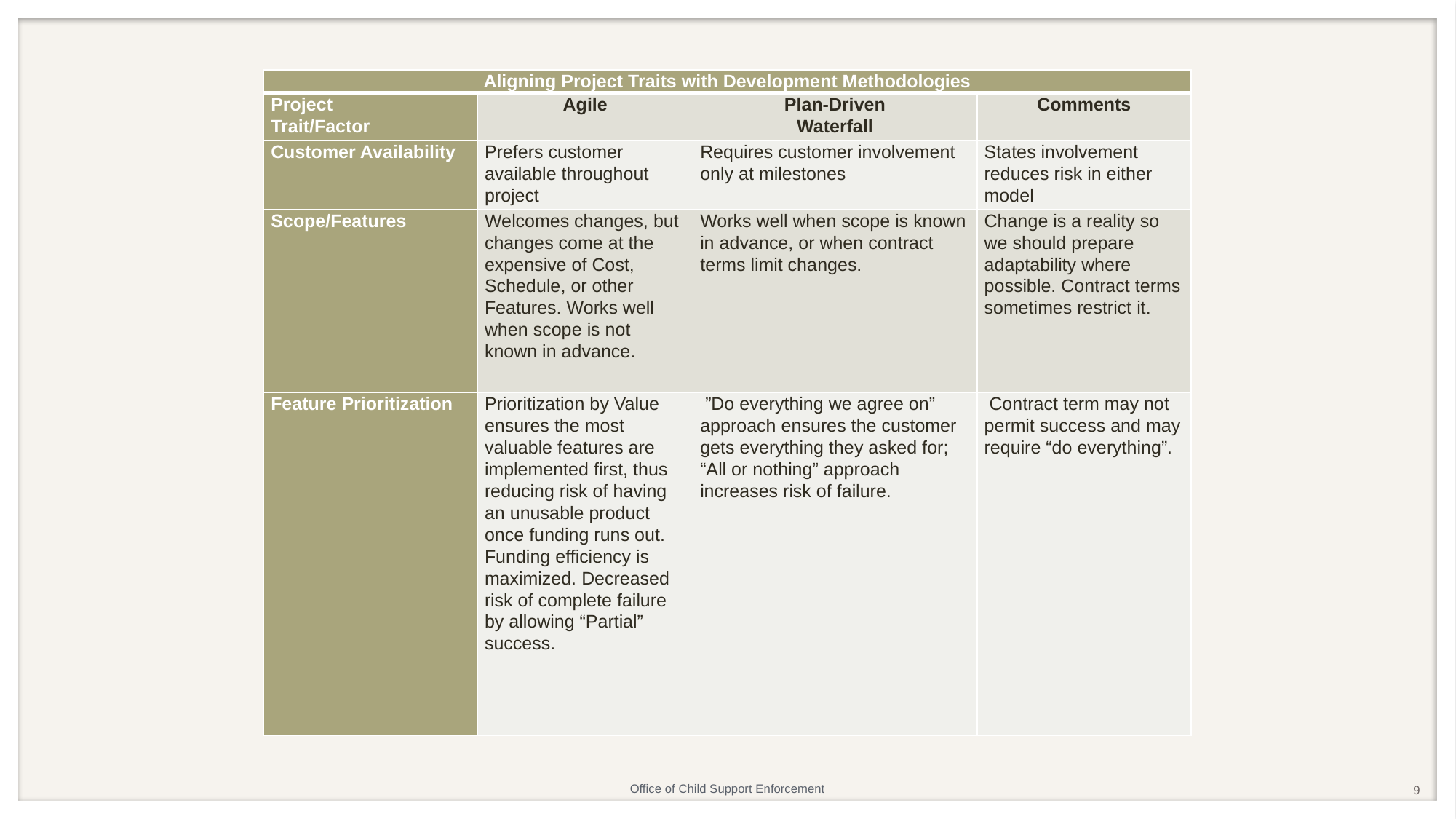

| Aligning Project Traits with Development Methodologies |  |  |  |
| --- | --- | --- | --- |
| Project Trait/Factor | Agile | Plan-Driven Waterfall | Comments |
| Customer Availability | Prefers customer available throughout project | Requires customer involvement only at milestones | States involvement reduces risk in either model |
| Scope/Features | Welcomes changes, but changes come at the expensive of Cost, Schedule, or other Features. Works well when scope is not known in advance. | Works well when scope is known in advance, or when contract terms limit changes. | Change is a reality so we should prepare adaptability where possible. Contract terms sometimes restrict it. |
| Feature Prioritization | Prioritization by Value ensures the most valuable features are implemented first, thus reducing risk of having an unusable product once funding runs out. Funding efficiency is maximized. Decreased risk of complete failure by allowing “Partial” success. | ”Do everything we agree on” approach ensures the customer gets everything they asked for; “All or nothing” approach increases risk of failure. | Contract term may not permit success and may require “do everything”. |
9